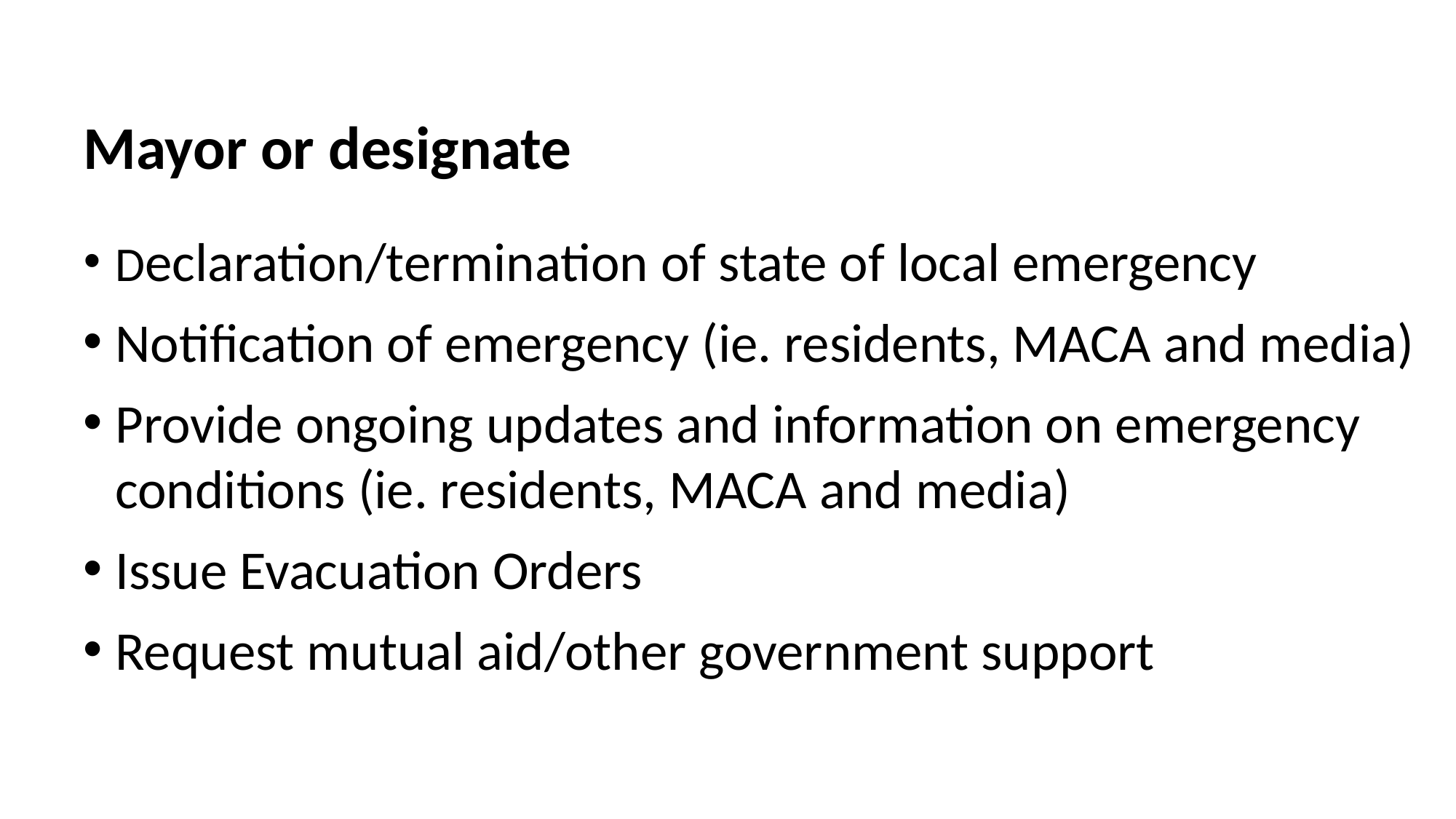

Mayor or designate

Declaration/termination of state of local emergency
Notification of emergency (ie. residents, MACA and media)
Provide ongoing updates and information on emergency conditions (ie. residents, MACA and media)
Issue Evacuation Orders
Request mutual aid/other government support